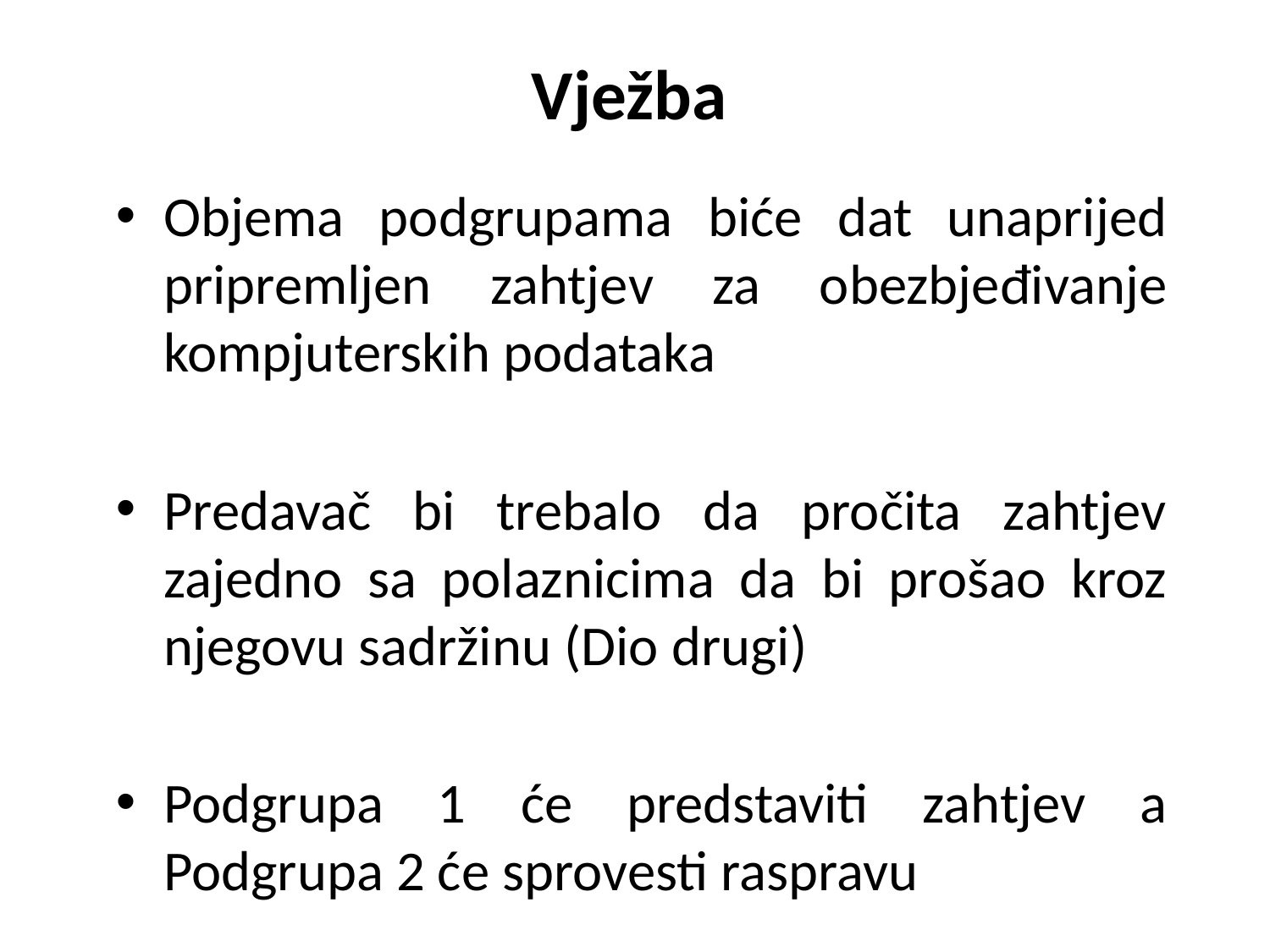

Vježba
Objema podgrupama biće dat unaprijed pripremljen zahtjev za obezbjeđivanje kompjuterskih podataka

Predavač bi trebalo da pročita zahtjev zajedno sa polaznicima da bi prošao kroz njegovu sadržinu (Dio drugi)

Podgrupa 1 će predstaviti zahtjev a Podgrupa 2 će sprovesti raspravu